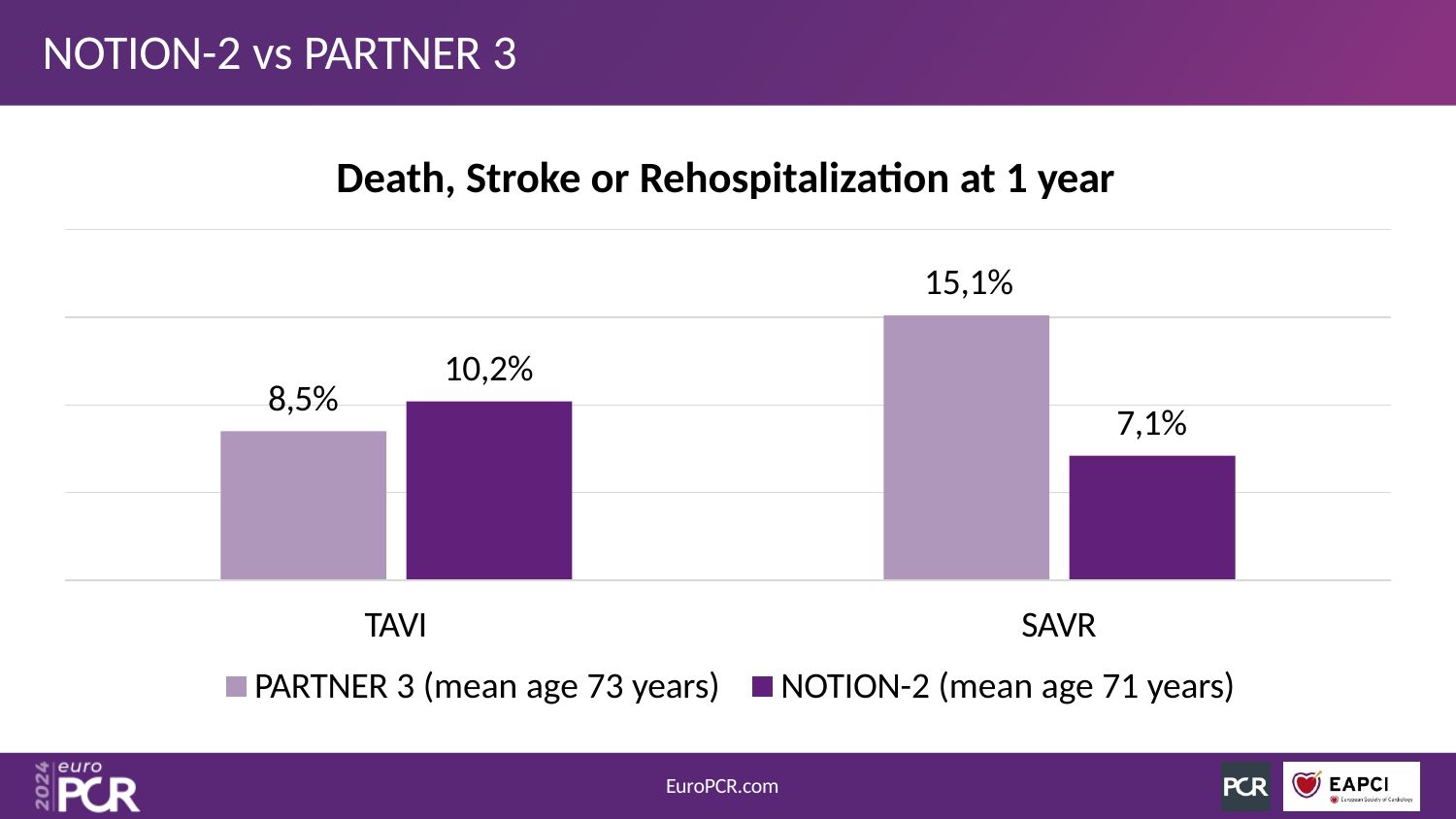

# NOTION-2 vs PARTNER 3
Death, Stroke or Rehospitalization at 1 year

15,1%

10,2%
8,5%
7,1%
TAVI
PARTNER 3 (mean age 73 years)
SAVR
NOTION-2 (mean age 71 years)

EuroPCR.com